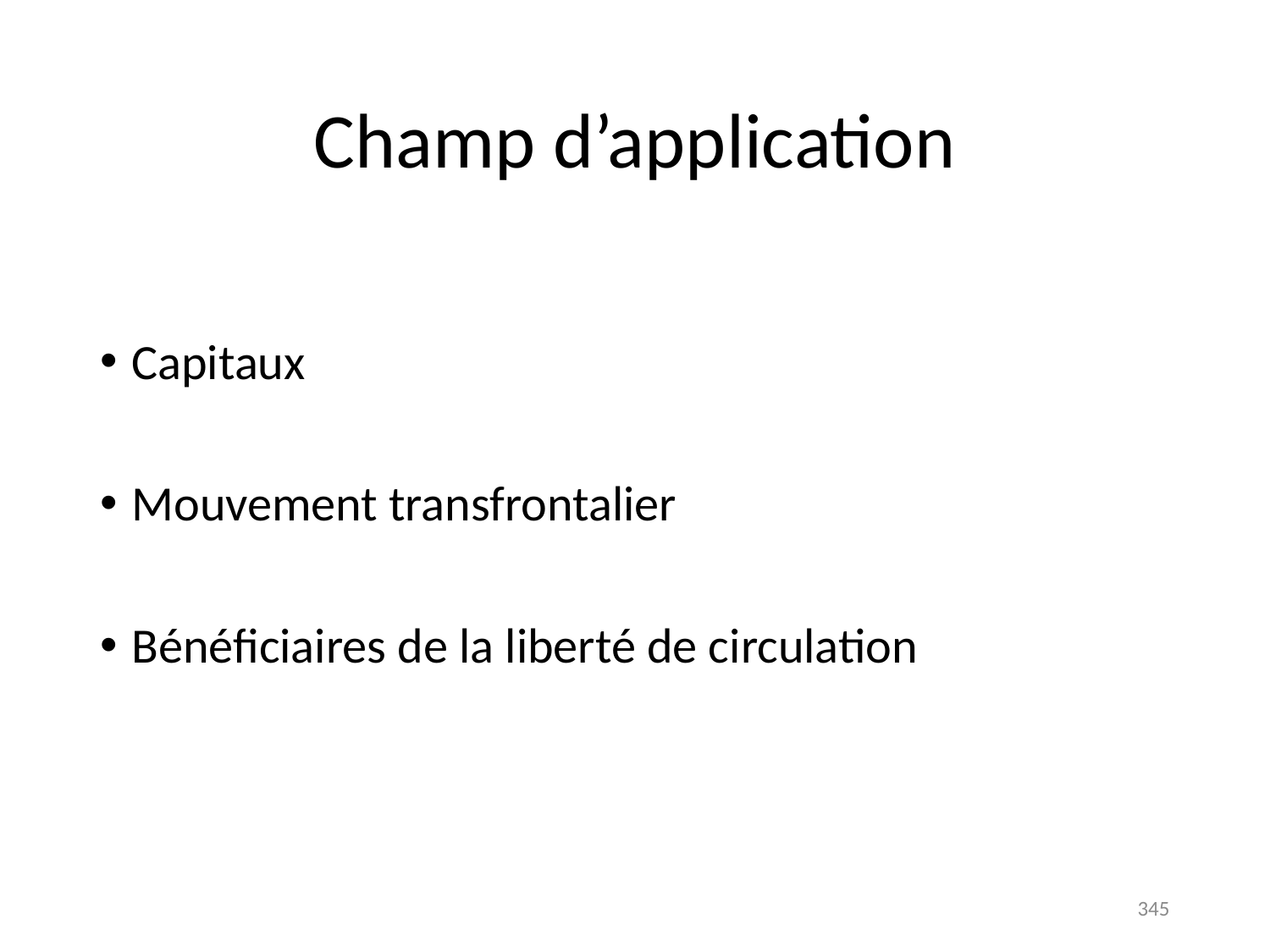

# Champ d’application

Capitaux

Mouvement transfrontalier

Bénéficiaires de la liberté de circulation
345